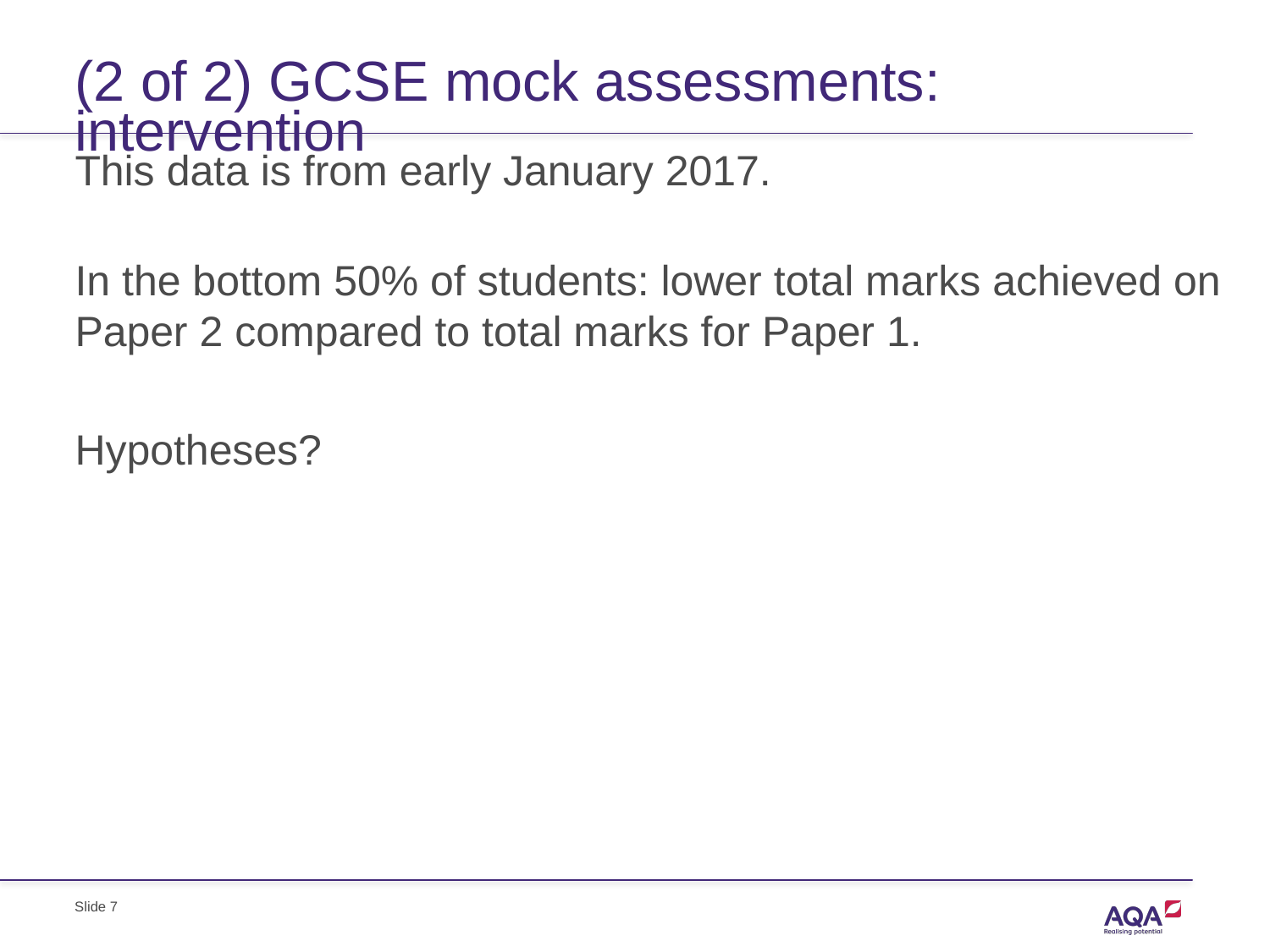

(2 of 2) GCSE mock assessments: intervention
This data is from early January 2017.
In the bottom 50% of students: lower total marks achieved on Paper 2 compared to total marks for Paper 1.

Hypotheses?
Slide 7